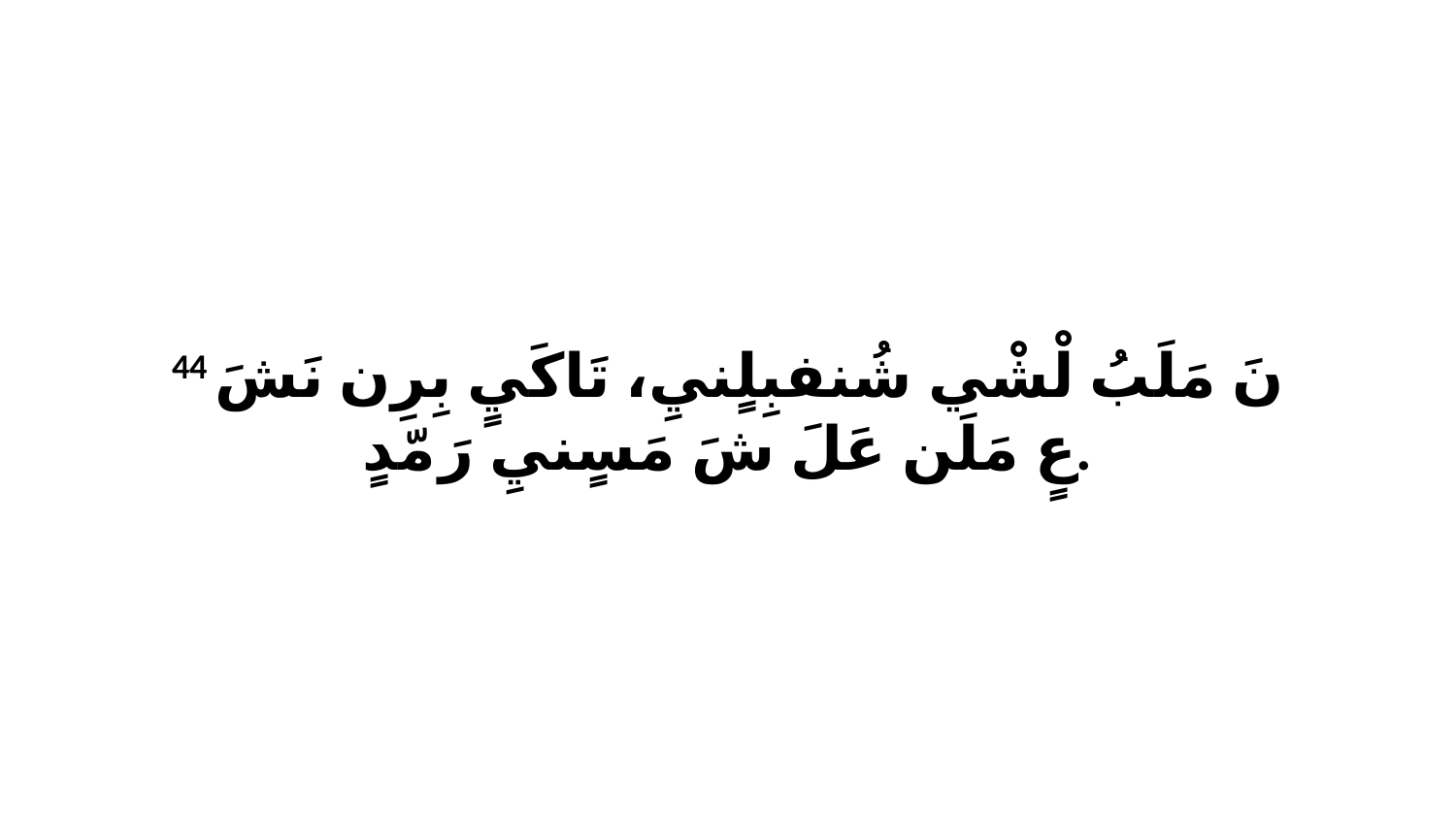

44 نَ مَلَبُ لْشْي شُنفبِلٍنيِ، تَاكَيٍ بِرِن نَشَ عٍ مَلَن عَلَ شَ مَسٍنيِ رَ مّدٍ.